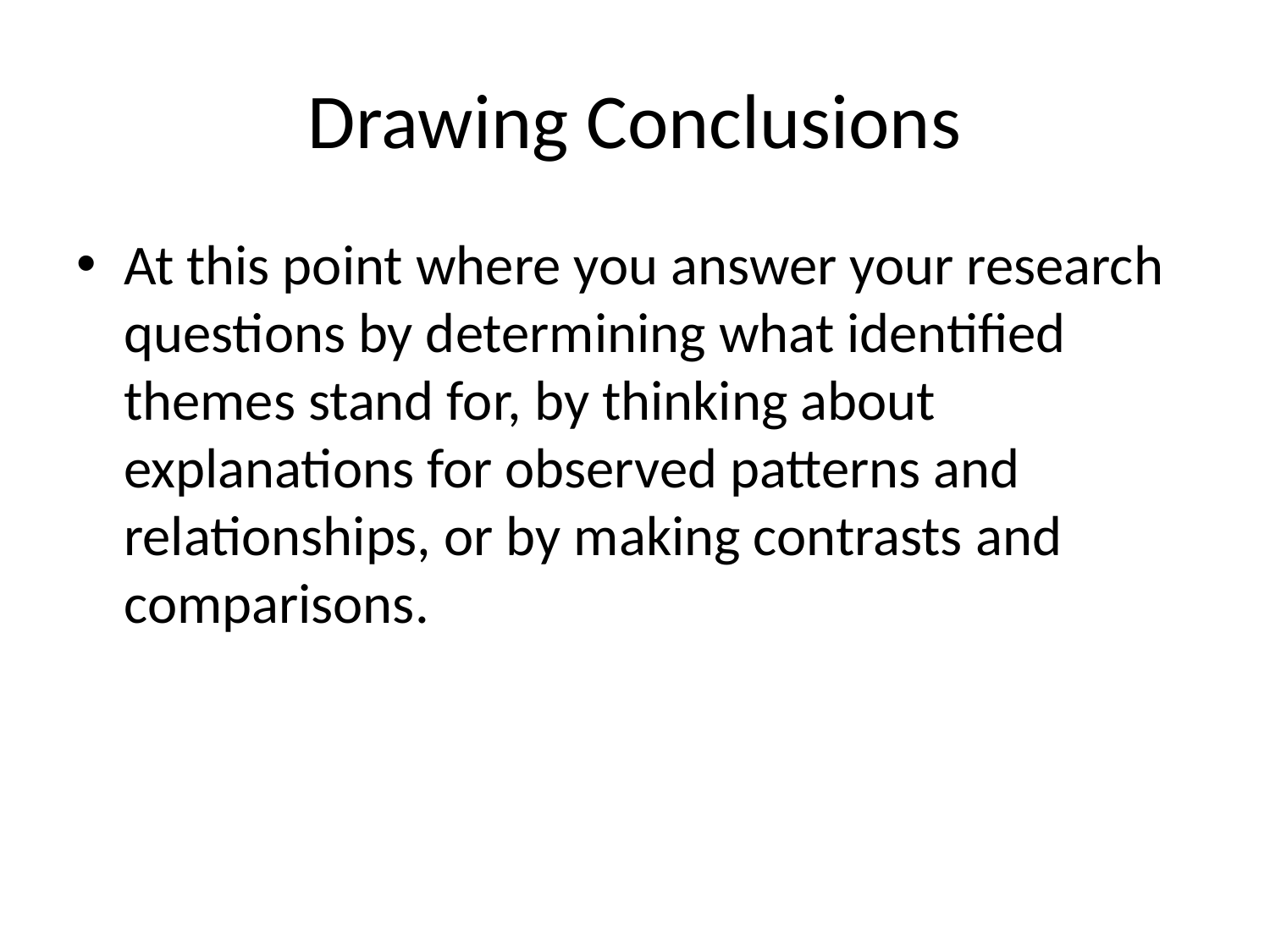

# Drawing Conclusions
At this point where you answer your research questions by determining what identified themes stand for, by thinking about explanations for observed patterns and relationships, or by making contrasts and comparisons.